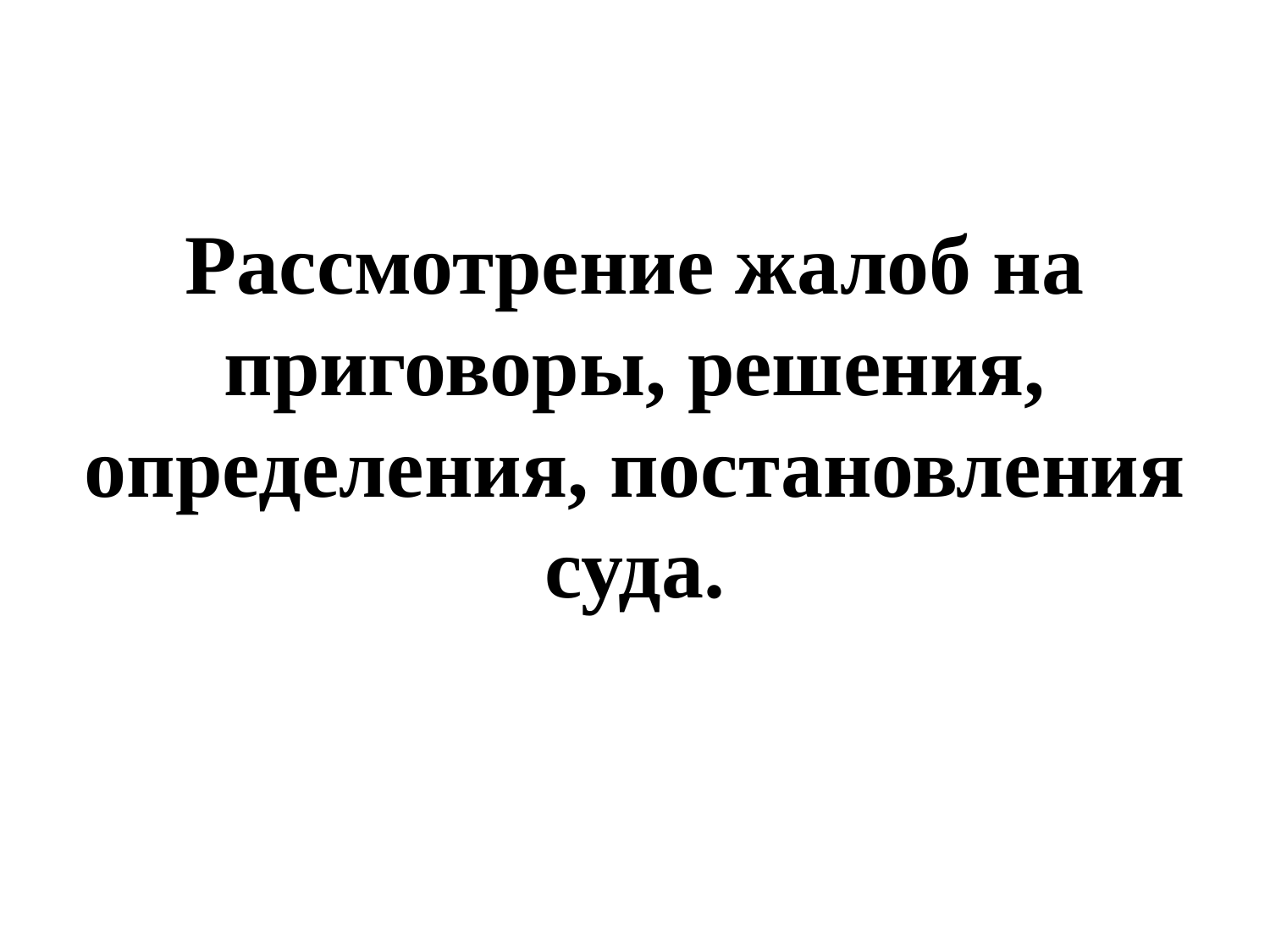

Рассмотрение жалоб на приговоры, решения, определения, постановления суда.